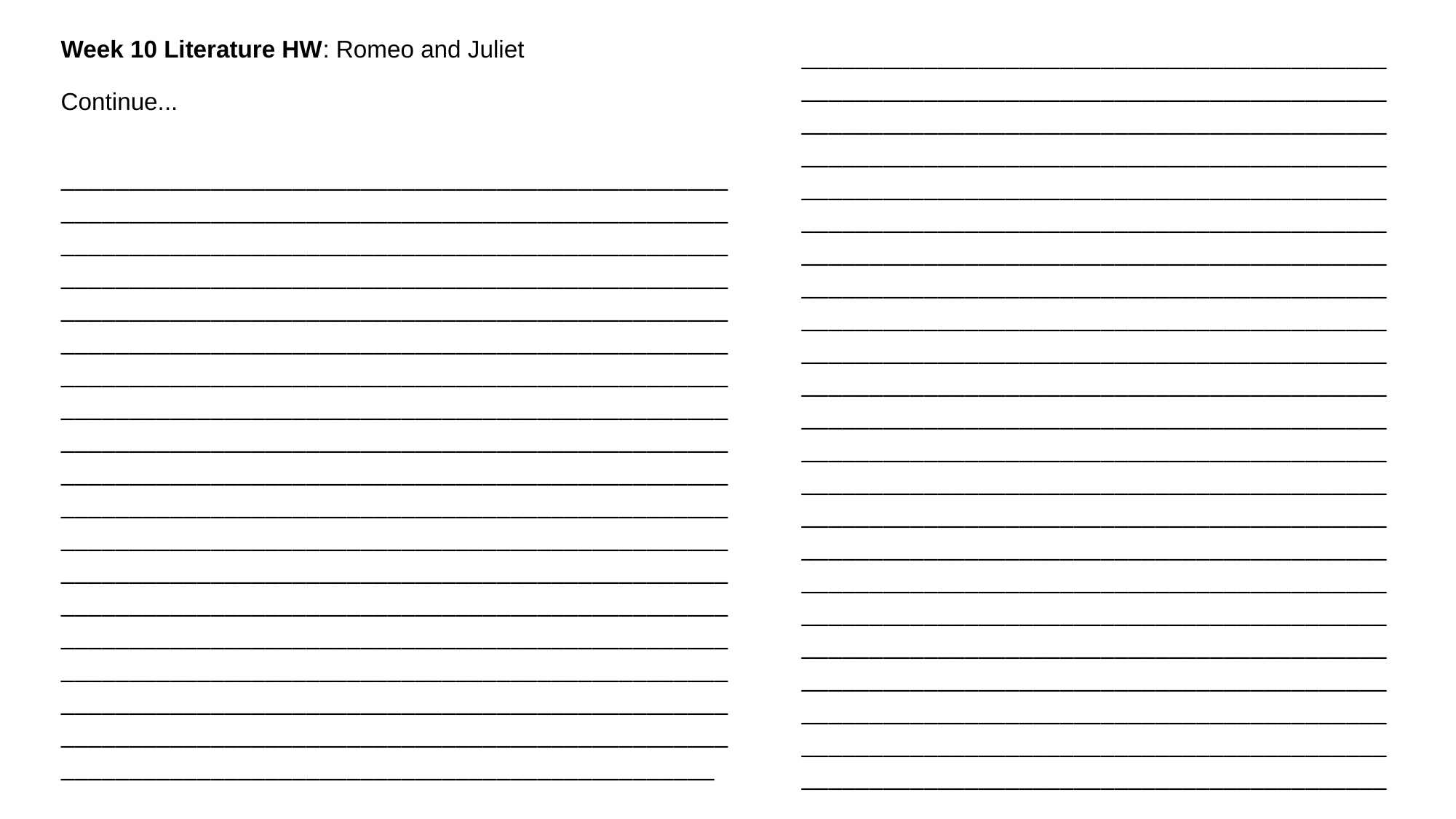

_____________________________________________________________________________________________________________________________________________________________________________________________________________________________________________________________________________________________________________________________________________________________________________________________________________________________________________________________________________________________________________________________________________________________________________________________________________________________________________________________________________________________________________________________________________________________________________________________________________________________________________________________________________________________________________________________________________________________________________________________________________________________
# Week 10 Literature HW: Romeo and Juliet Continue...
__________________________________________________________________________________________________________________________________________________________________________________________________________________________________________________________________________________________________________________________________________________________________________________________________________________________________________________________________________________________________________________________________________________________________________________________________________________________________________________________________________________________________________________________________________________________________________________________________________________________________________________________________________________________________________________________________________________________________